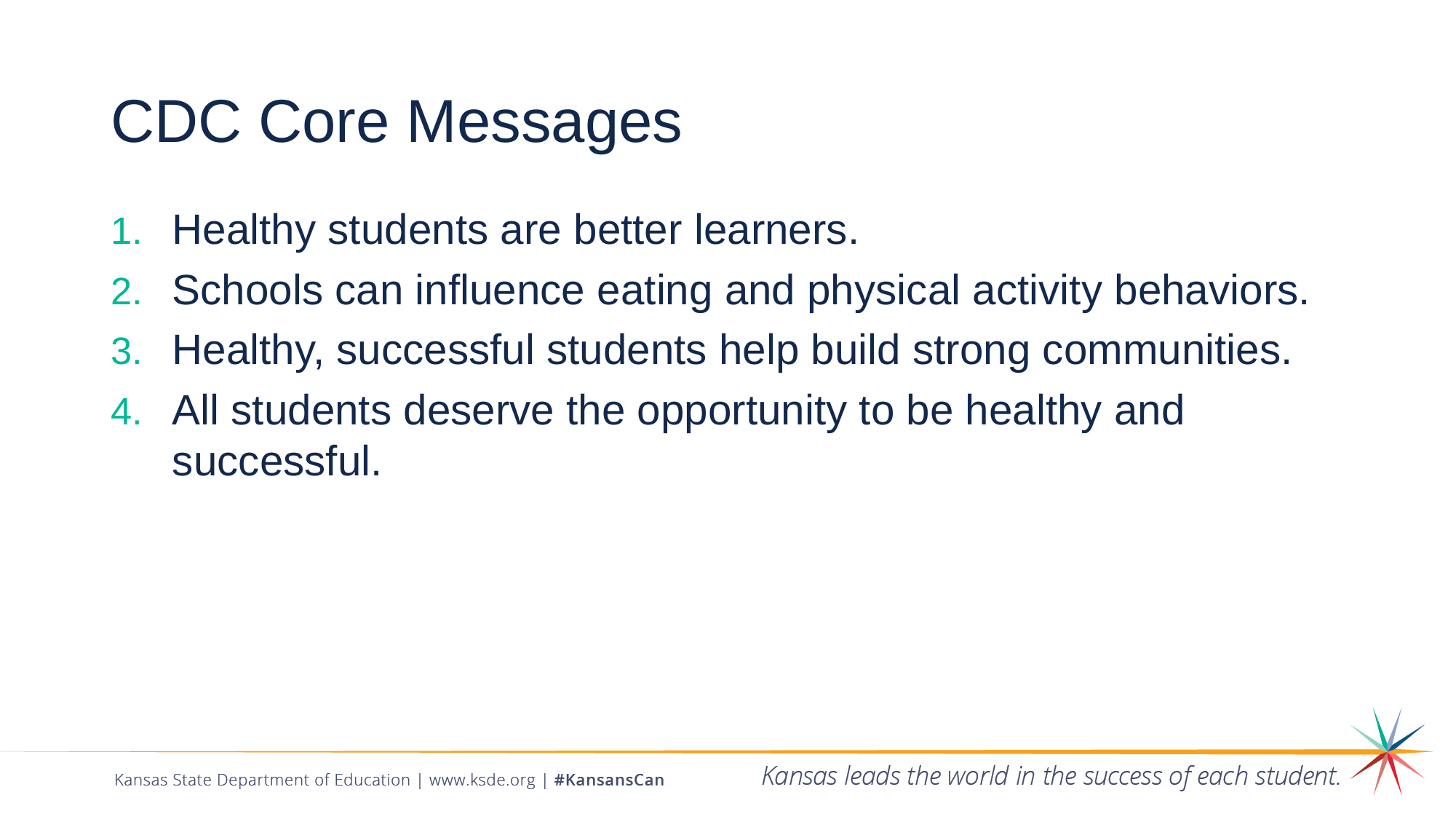

# CDC Core Messages
Healthy students are better learners.
Schools can influence eating and physical activity behaviors.
Healthy, successful students help build strong communities.
All students deserve the opportunity to be healthy and successful.